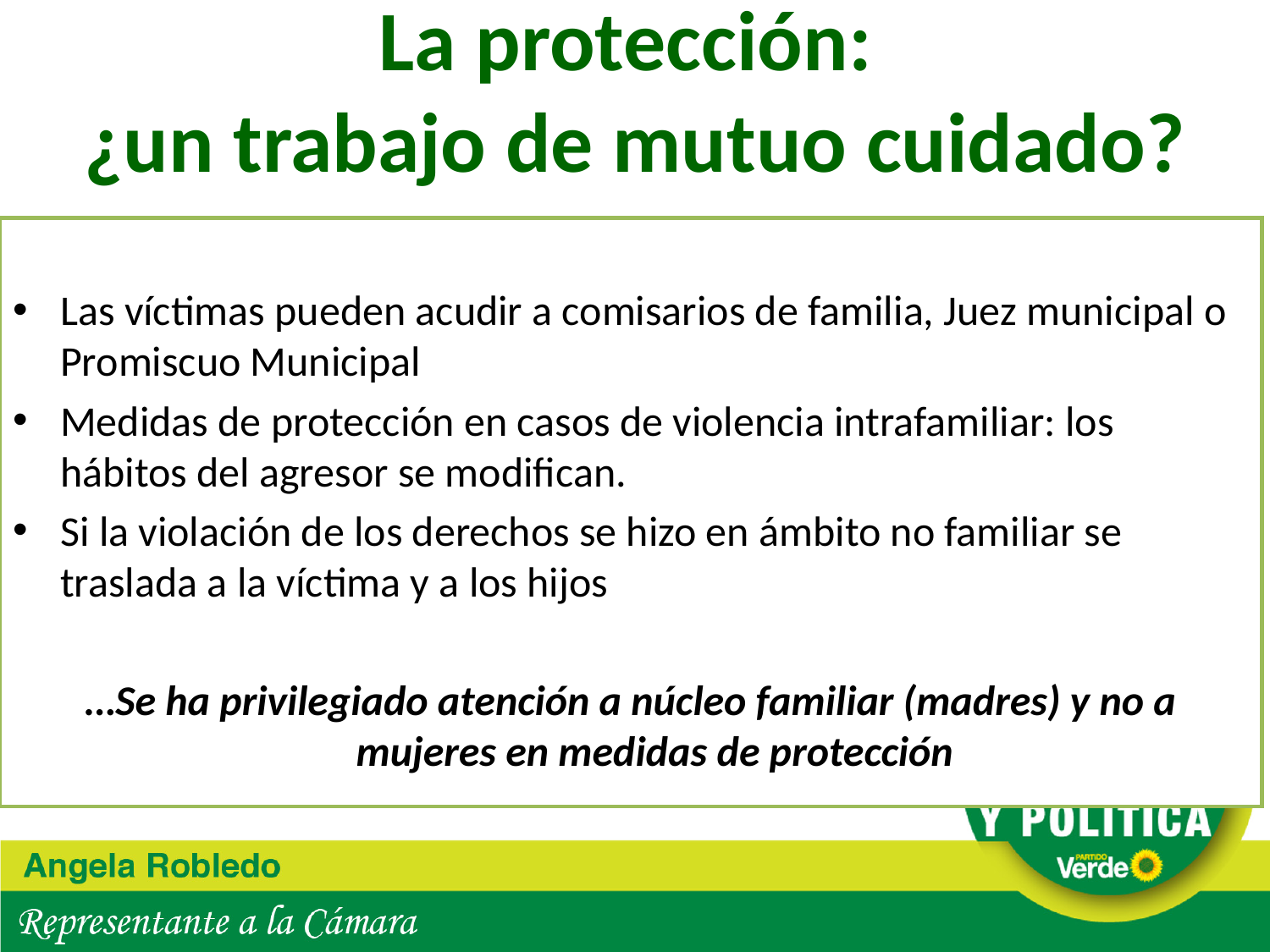

# La protección: ¿un trabajo de mutuo cuidado?

Las víctimas pueden acudir a comisarios de familia, Juez municipal o Promiscuo Municipal
Medidas de protección en casos de violencia intrafamiliar: los hábitos del agresor se modifican.
Si la violación de los derechos se hizo en ámbito no familiar se traslada a la víctima y a los hijos

…Se ha privilegiado atención a núcleo familiar (madres) y no a mujeres en medidas de protección